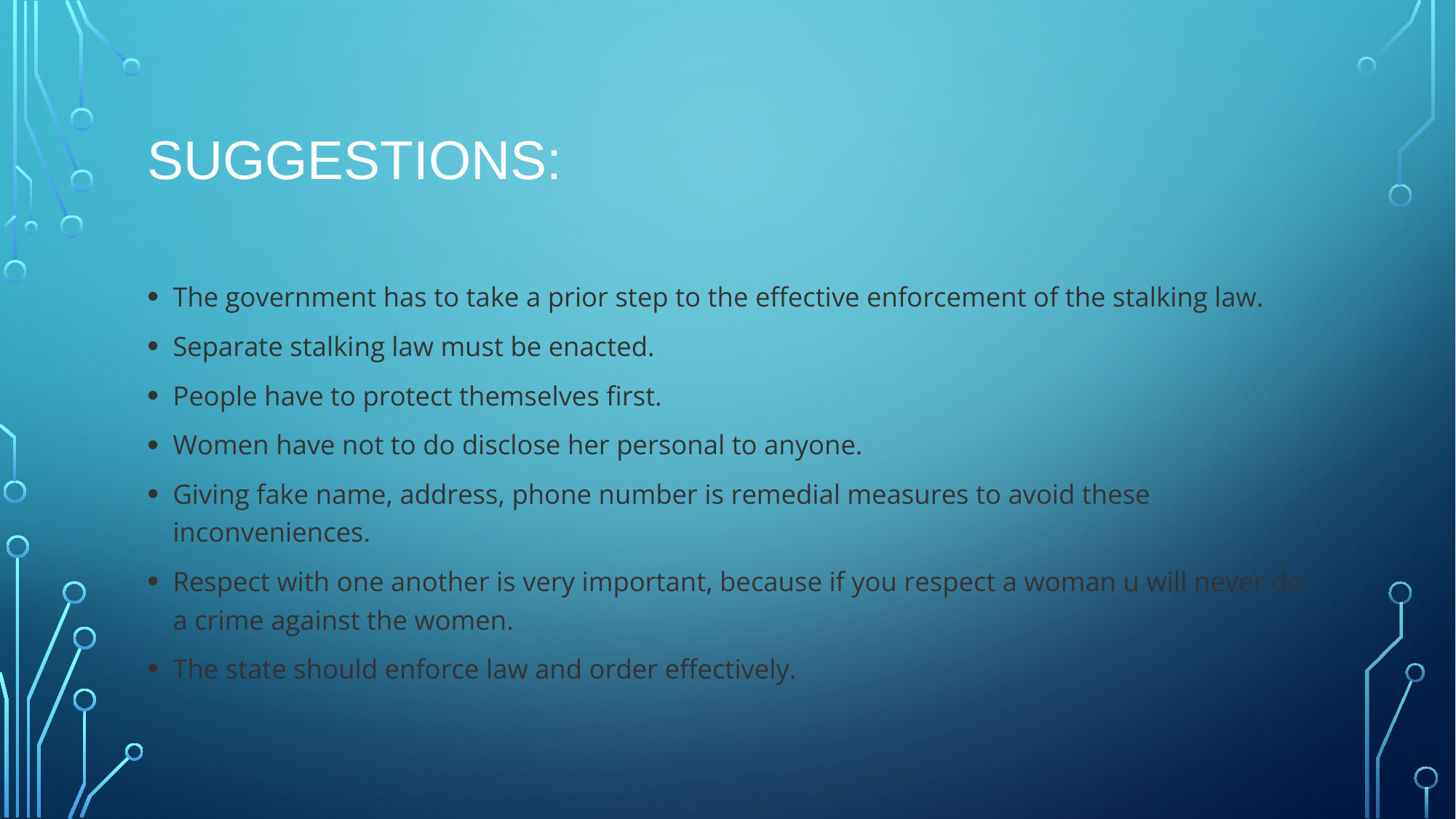

# Suggestions:
The government has to take a prior step to the effective enforcement of the stalking law.
Separate stalking law must be enacted.
People have to protect themselves first.
Women have not to do disclose her personal to anyone.
Giving fake name, address, phone number is remedial measures to avoid these inconveniences.
Respect with one another is very important, because if you respect a woman u will never do a crime against the women.
The state should enforce law and order effectively.